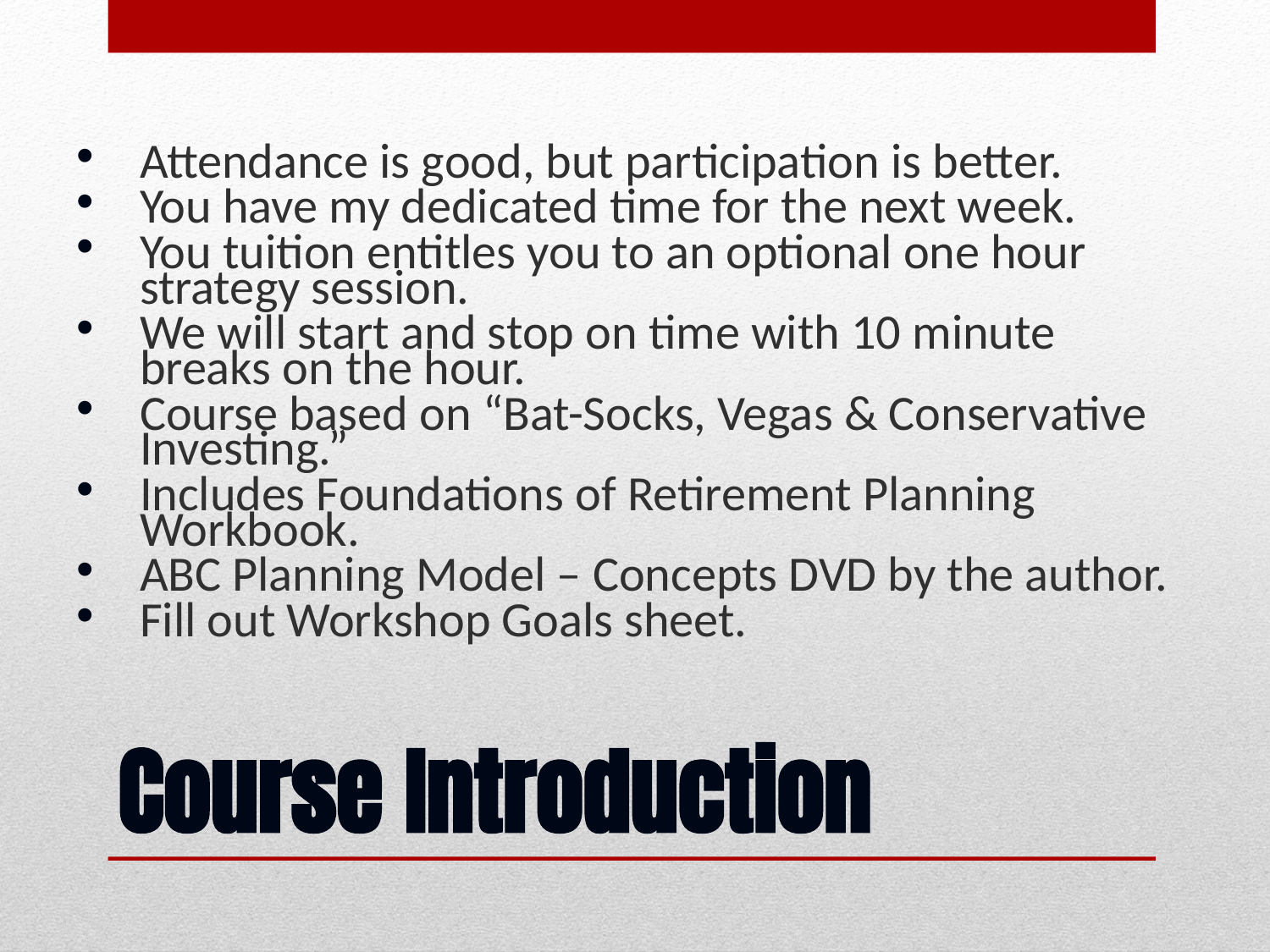

Attendance is good, but participation is better.
You have my dedicated time for the next week.
You tuition entitles you to an optional one hour strategy session.
We will start and stop on time with 10 minute breaks on the hour.
Course based on “Bat-Socks, Vegas & Conservative Investing.”
Includes Foundations of Retirement Planning Workbook.
ABC Planning Model – Concepts DVD by the author.
Fill out Workshop Goals sheet.
# Course Introduction